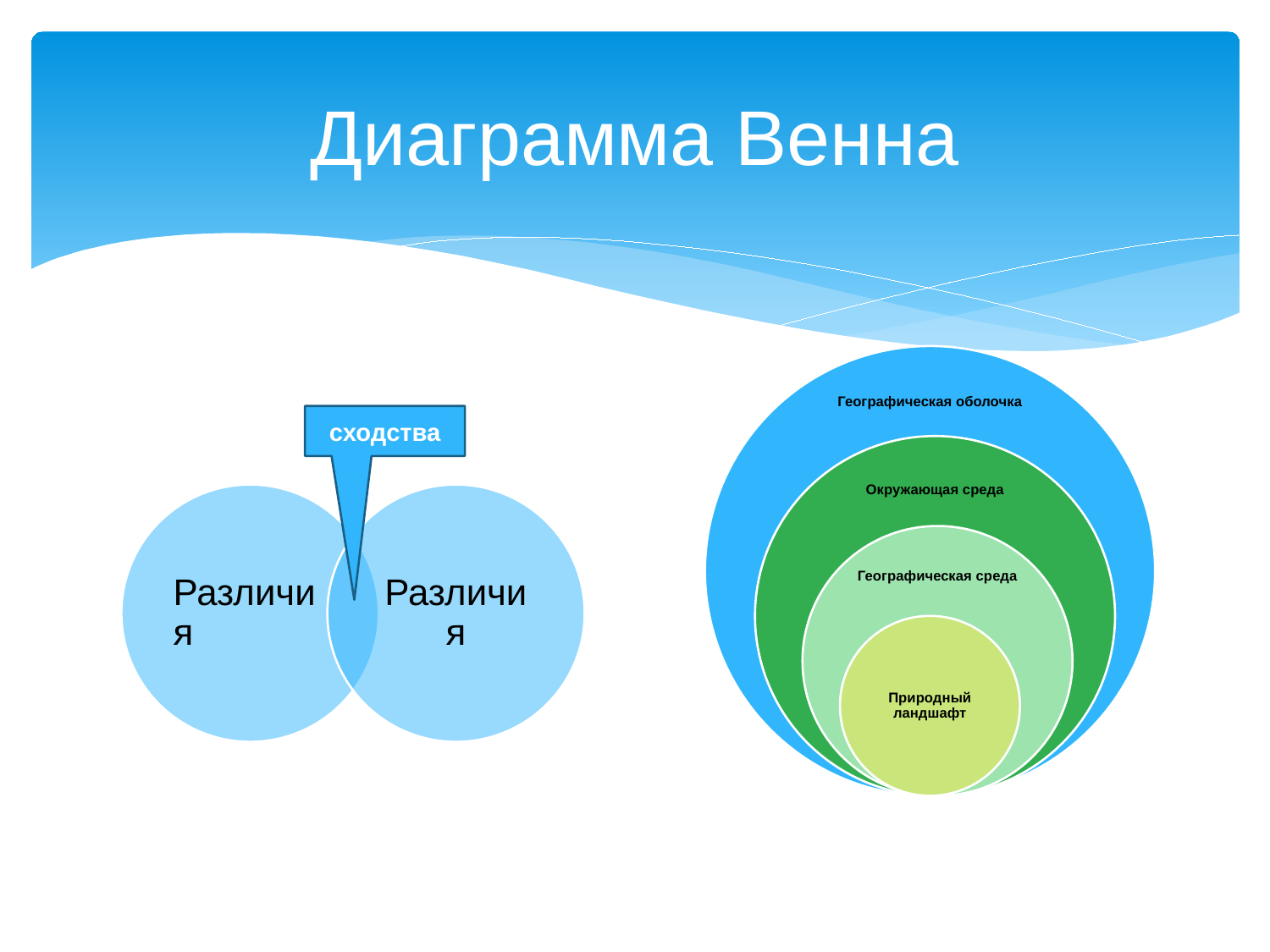

# Диаграмма Венна
Географическая оболочка
Окружающая среда
Географическая среда
Природный ландшафт
Различия
Различия
сходства